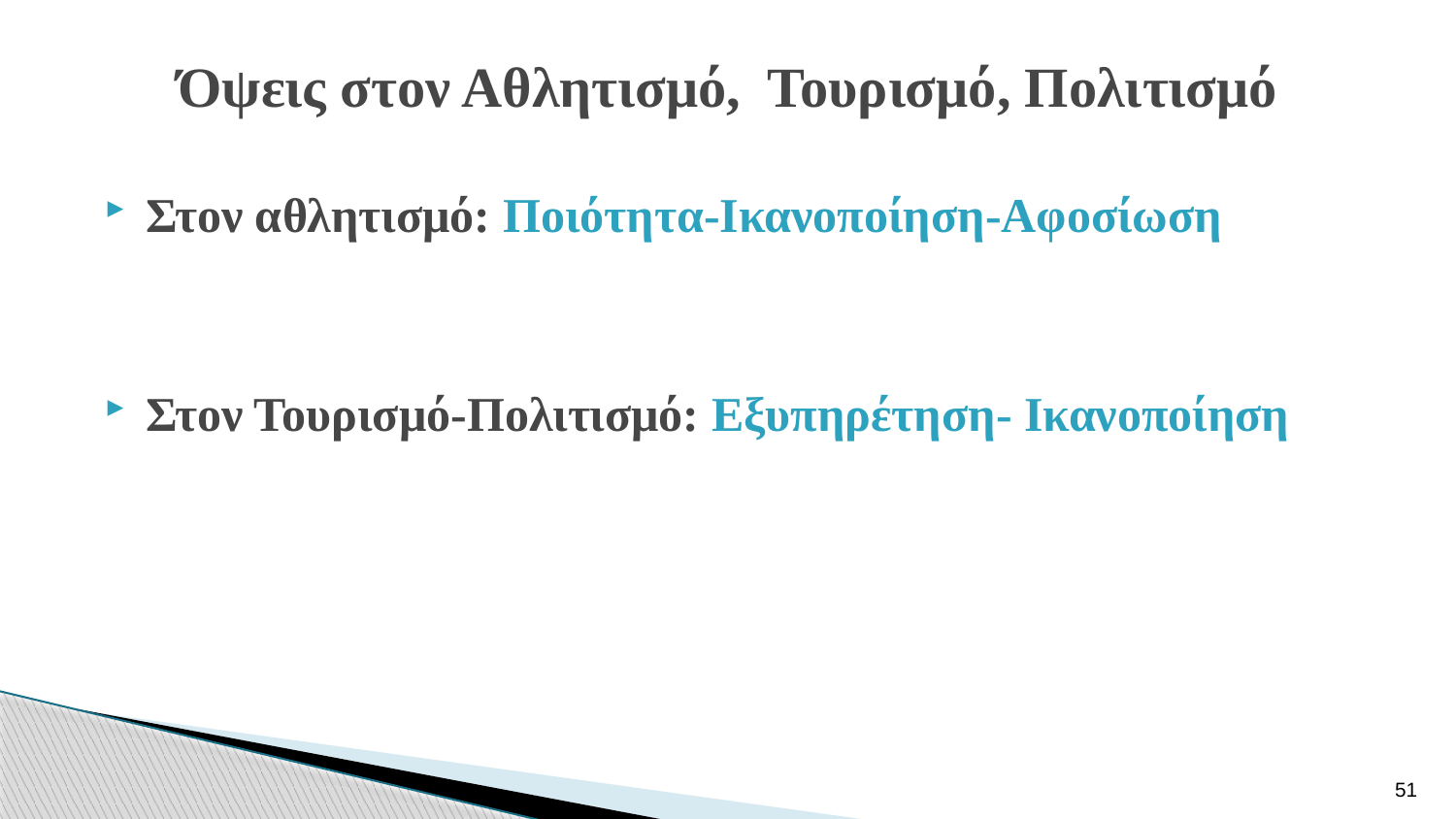

# Όψεις στον Αθλητισμό,  Τουρισμό, Πολιτισμό
Στον αθλητισμό: Ποιότητα-Ικανοποίηση-Αφοσίωση

Στον Τουρισμό-Πολιτισμό: Εξυπηρέτηση- Ικανοποίηση

51